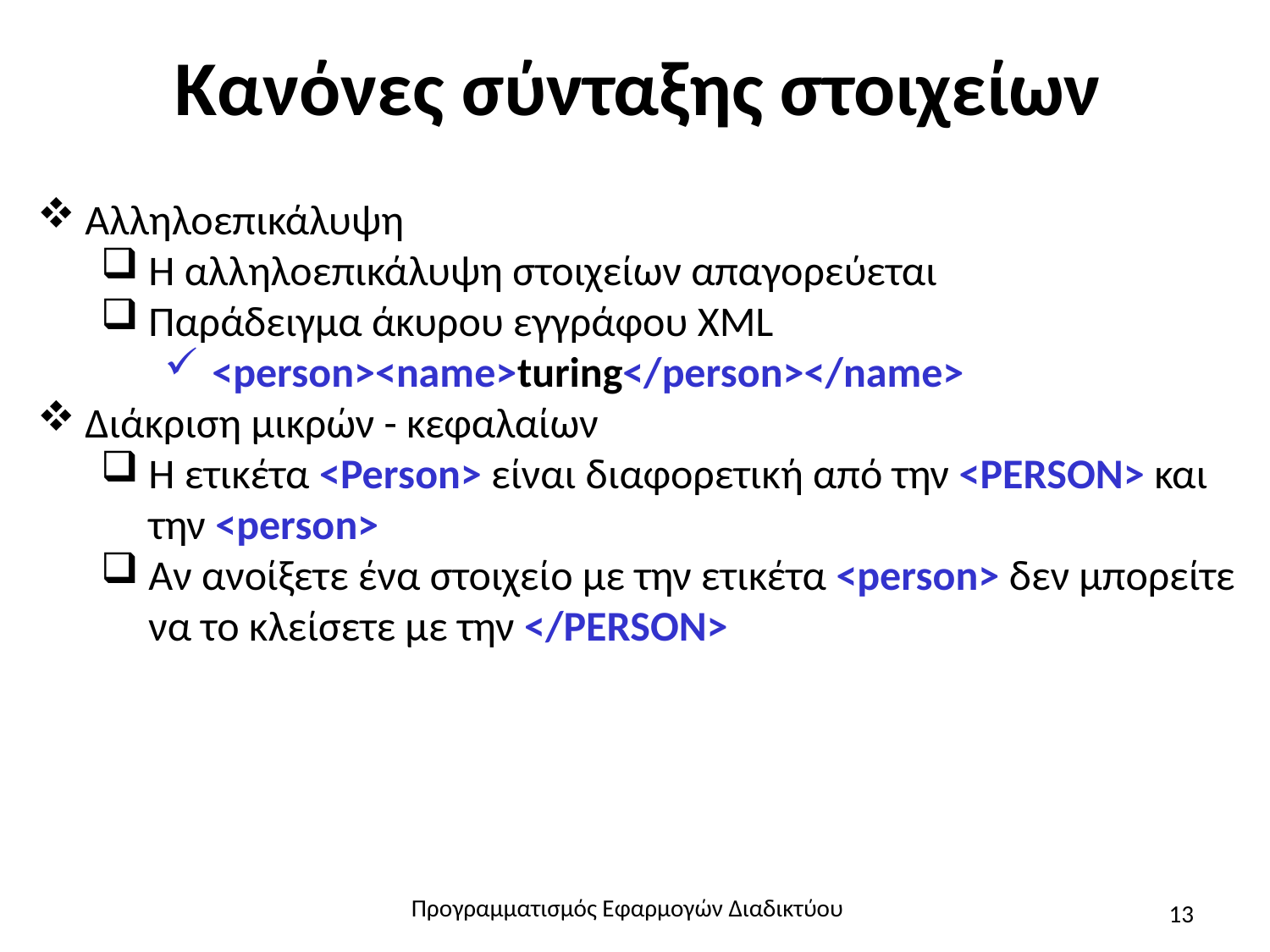

# Κανόνες σύνταξης στοιχείων
Αλληλοεπικάλυψη
Η αλληλοεπικάλυψη στοιχείων απαγορεύεται
Παράδειγμα άκυρου εγγράφου XML
<person><name>turing</person></name>
Διάκριση μικρών - κεφαλαίων
Η ετικέτα <Person> είναι διαφορετική από την <PERSON> και την <person>
Αν ανοίξετε ένα στοιχείο με την ετικέτα <person> δεν μπορείτε να το κλείσετε με την </PERSON>
Προγραμματισμός Εφαρμογών Διαδικτύου
13